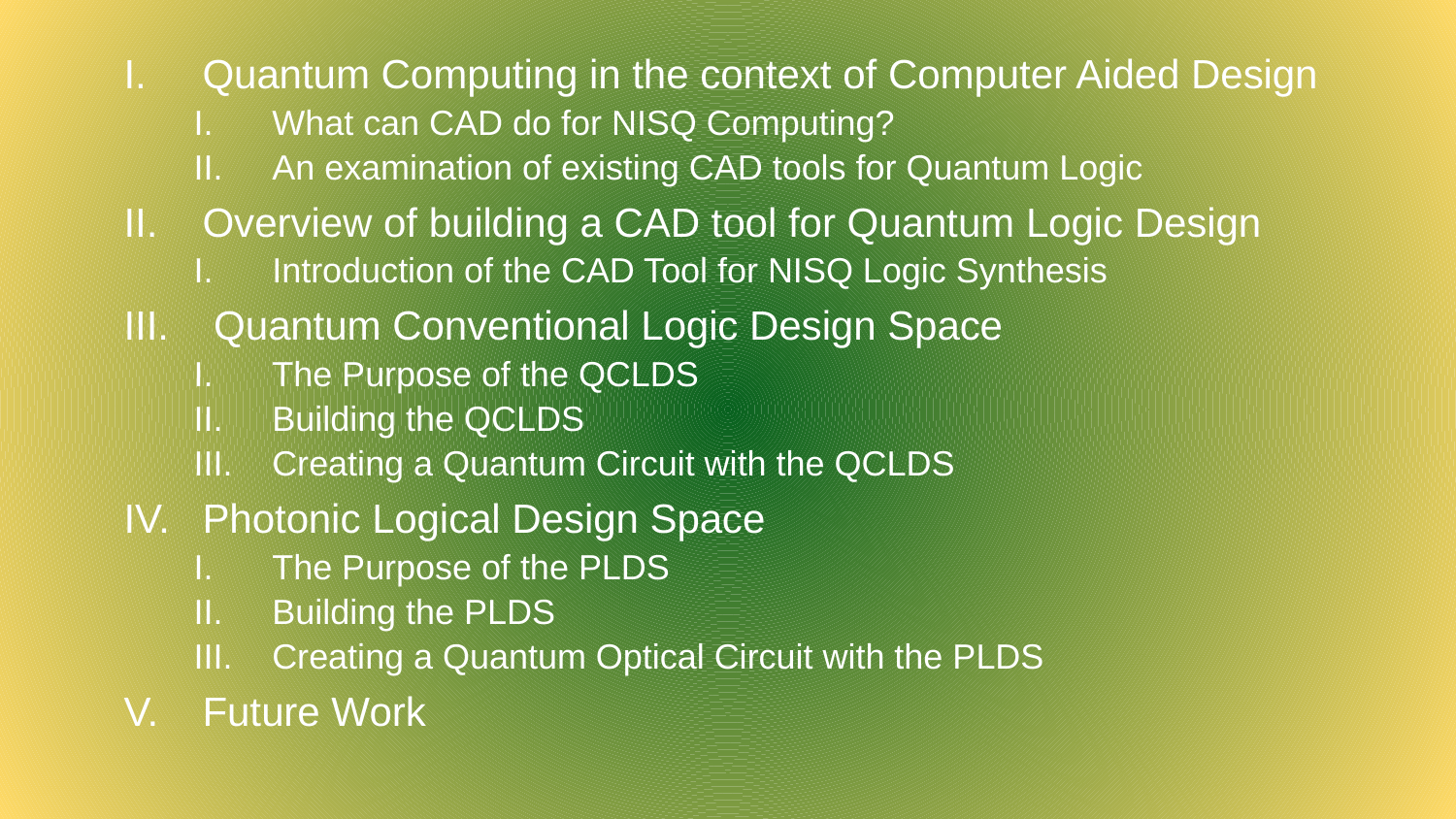

Quantum Computing in the context of Computer Aided Design
What can CAD do for NISQ Computing?
An examination of existing CAD tools for Quantum Logic
Overview of building a CAD tool for Quantum Logic Design
Introduction of the CAD Tool for NISQ Logic Synthesis
 Quantum Conventional Logic Design Space
The Purpose of the QCLDS
Building the QCLDS
Creating a Quantum Circuit with the QCLDS
Photonic Logical Design Space
The Purpose of the PLDS
Building the PLDS
Creating a Quantum Optical Circuit with the PLDS
Future Work